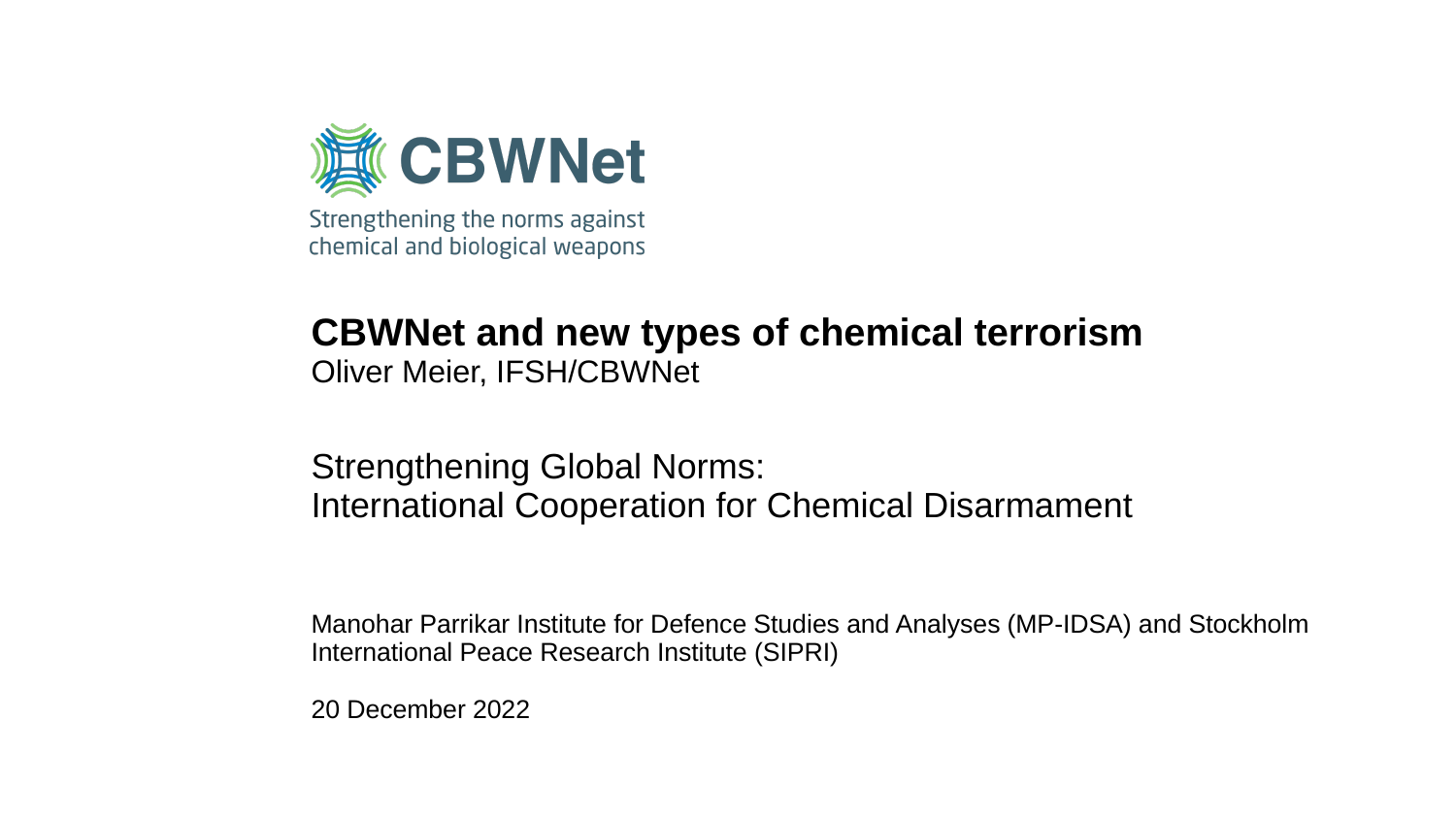

# CBWNet and new types of chemical terrorism Oliver Meier, IFSH/CBWNet Strengthening Global Norms: International Cooperation for Chemical Disarmament
Manohar Parrikar Institute for Defence Studies and Analyses (MP-IDSA) and Stockholm International Peace Research Institute (SIPRI)

20 December 2022